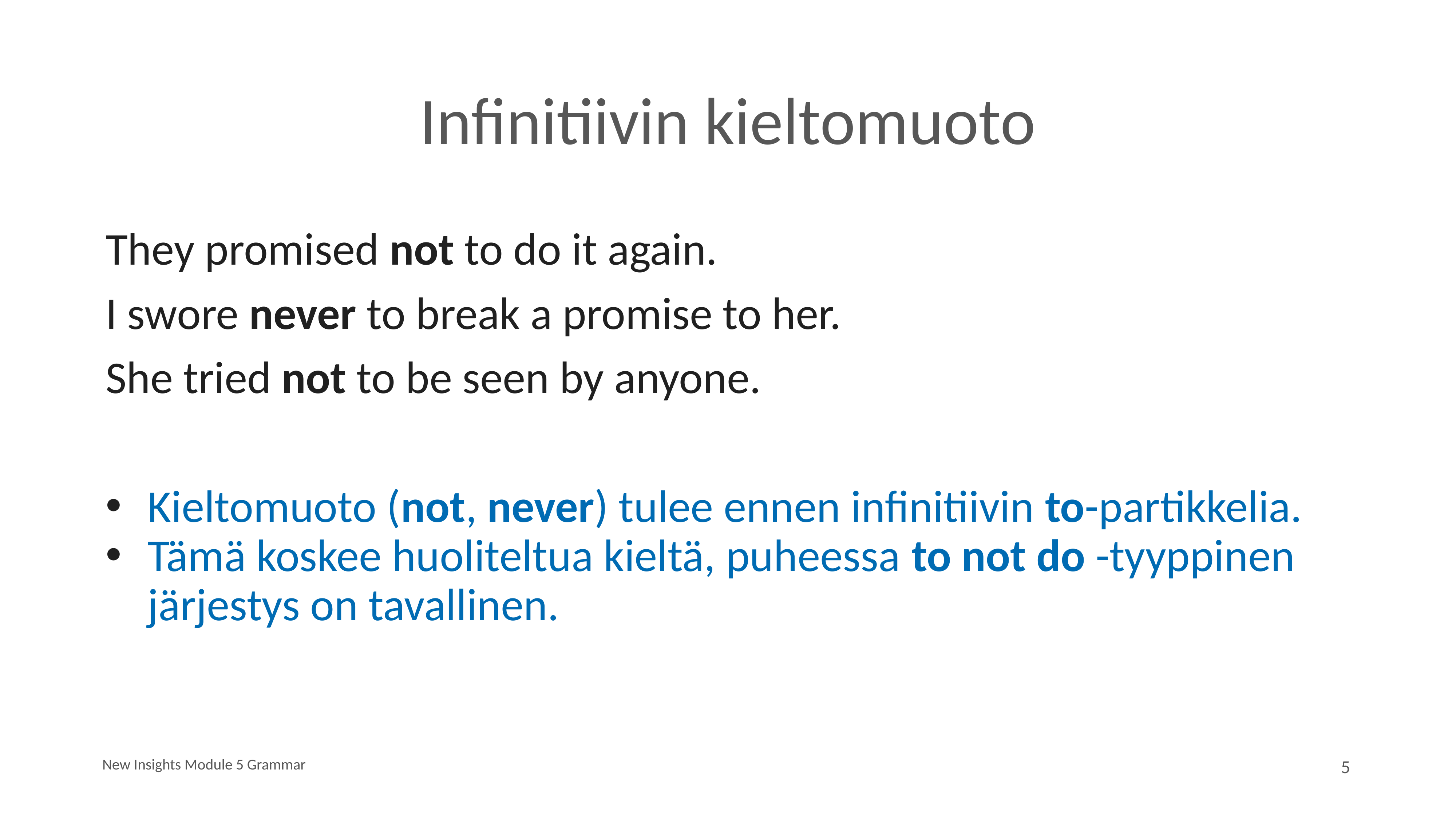

# Infinitiivin kieltomuoto
They promised not to do it again.
I swore never to break a promise to her.
She tried not to be seen by anyone.

Kieltomuoto (not, never) tulee ennen infinitiivin to-partikkelia.
Tämä koskee huoliteltua kieltä, puheessa to not do -tyyppinen järjestys on tavallinen.
New Insights Module 5 Grammar
5